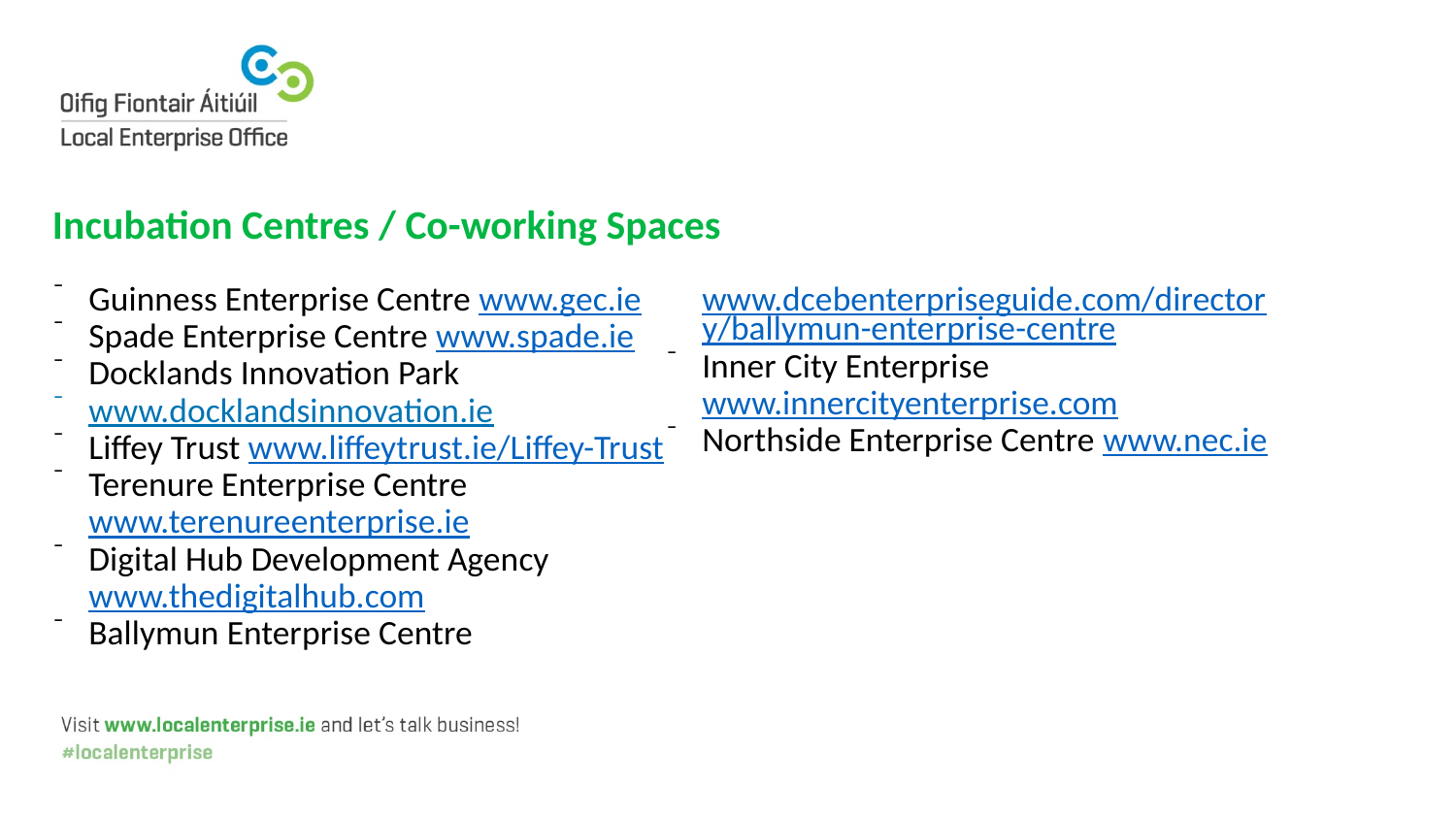

# Incubation Centres / Co-working Spaces
Guinness Enterprise Centre www.gec.ie
Spade Enterprise Centre www.spade.ie
Docklands Innovation Park
www.docklandsinnovation.ie
Liffey Trust www.liffeytrust.ie/Liffey-Trust
Terenure Enterprise Centre www.terenureenterprise.ie
Digital Hub Development Agency  www.thedigitalhub.com
Ballymun Enterprise Centre www.dcebenterpriseguide.com/directory/ballymun-enterprise-centre
Inner City Enterprise  www.innercityenterprise.com
Northside Enterprise Centre www.nec.ie